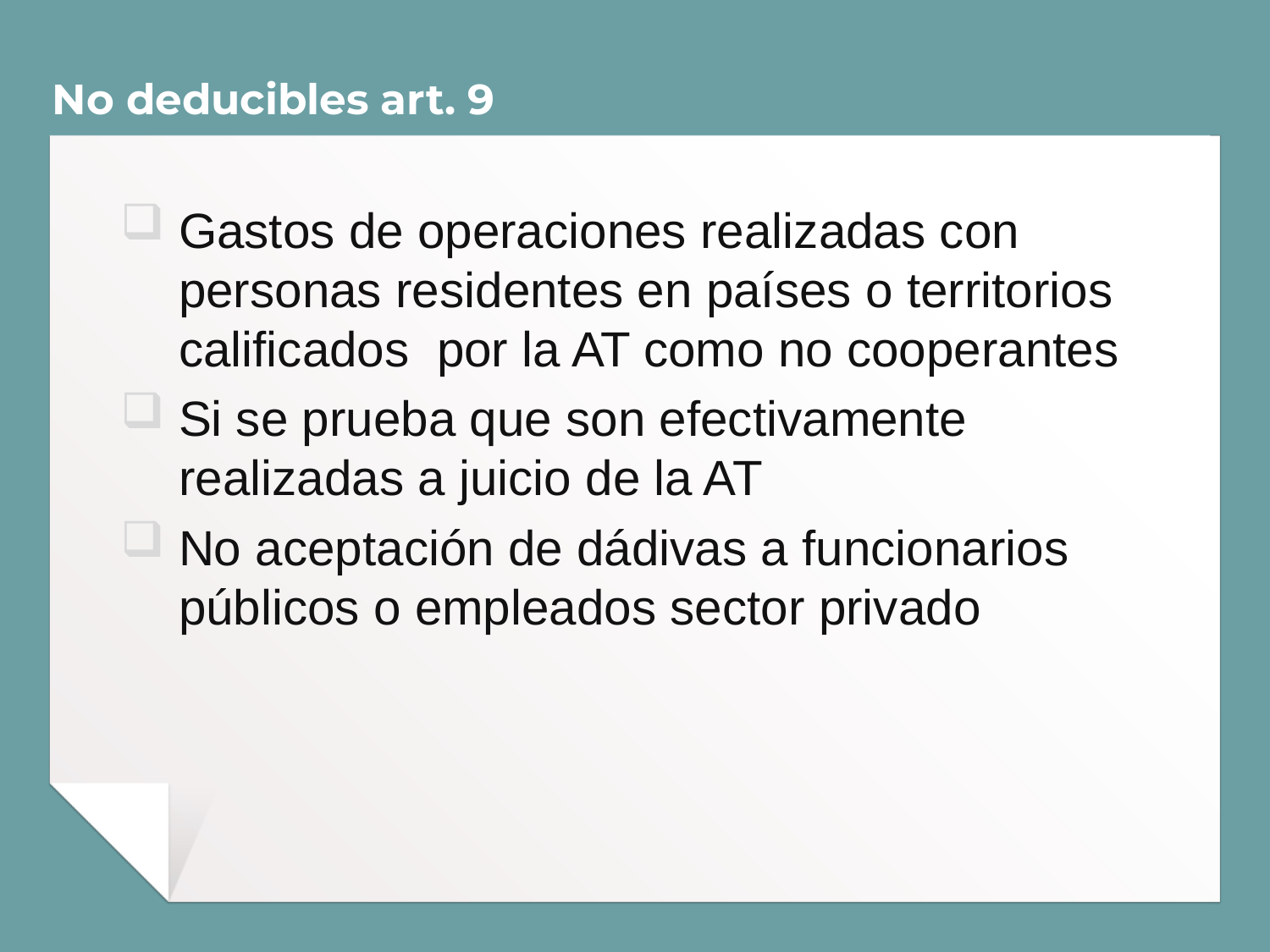

# No deducibles art. 9
Gastos de operaciones realizadas con personas residentes en países o territorios calificados  por la AT como no cooperantes
Si se prueba que son efectivamente realizadas a juicio de la AT
No aceptación de dádivas a funcionarios públicos o empleados sector privado